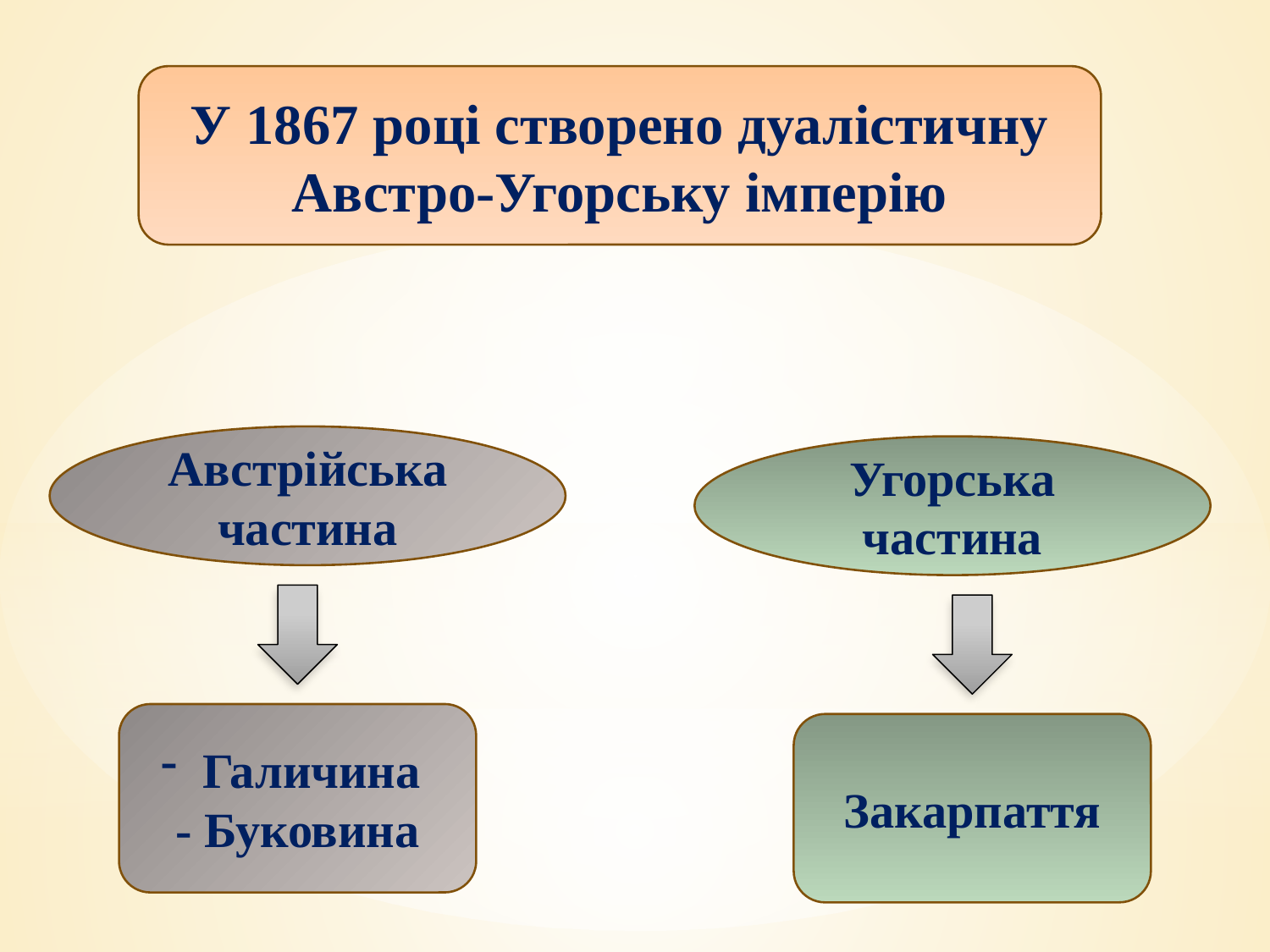

#
У 1867 році створено дуалістичну Австро-Угорську імперію
Австрійська частина
Угорська частина

 Галичина
- Буковина
Закарпаття